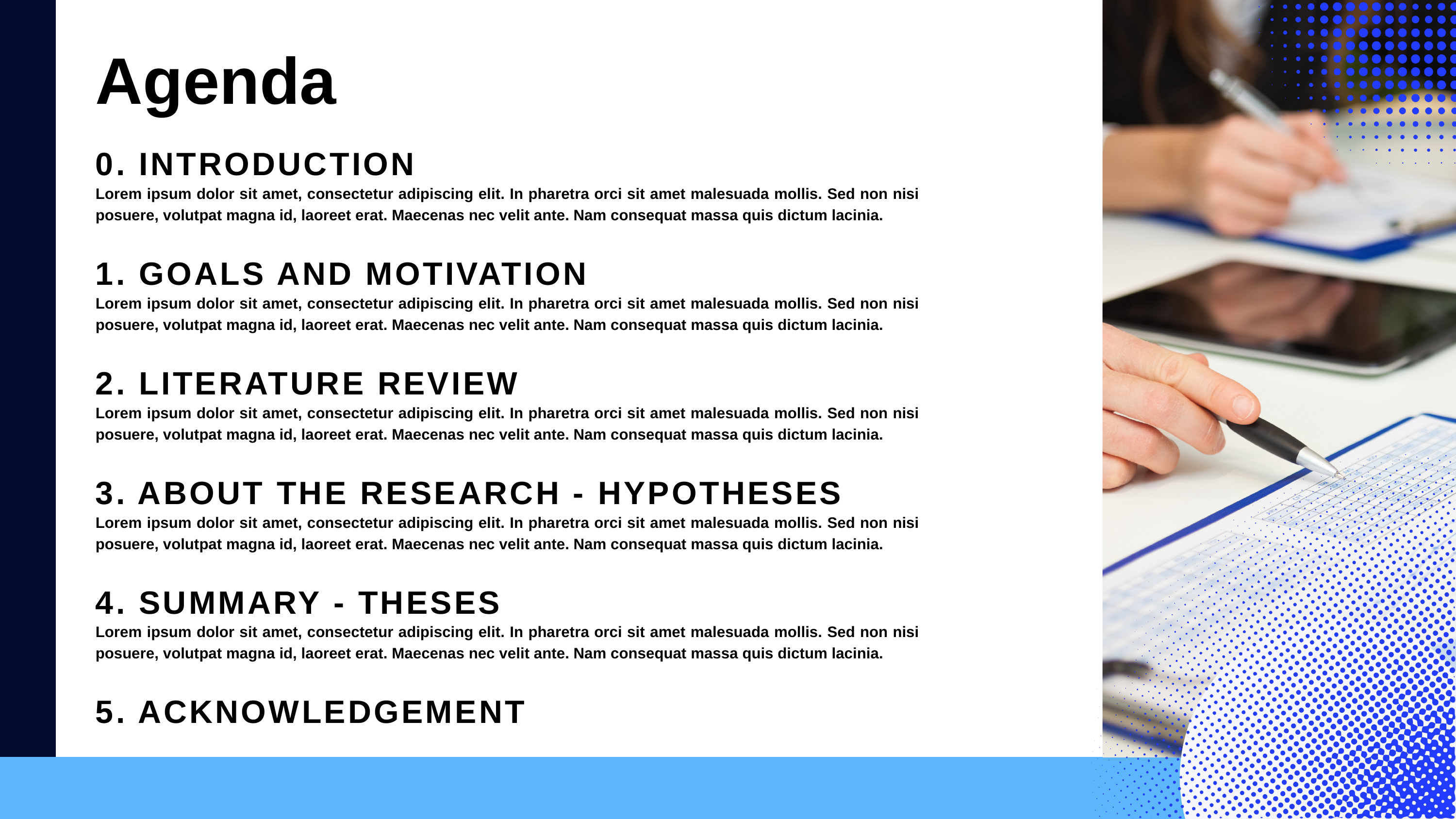

Agenda
0. INTRODUCTION
Lorem ipsum dolor sit amet, consectetur adipiscing elit. In pharetra orci sit amet malesuada mollis. Sed non nisi posuere, volutpat magna id, laoreet erat. Maecenas nec velit ante. Nam consequat massa quis dictum lacinia.
1. GOALS AND MOTIVATION
Lorem ipsum dolor sit amet, consectetur adipiscing elit. In pharetra orci sit amet malesuada mollis. Sed non nisi posuere, volutpat magna id, laoreet erat. Maecenas nec velit ante. Nam consequat massa quis dictum lacinia.
2. LITERATURE REVIEW
Lorem ipsum dolor sit amet, consectetur adipiscing elit. In pharetra orci sit amet malesuada mollis. Sed non nisi posuere, volutpat magna id, laoreet erat. Maecenas nec velit ante. Nam consequat massa quis dictum lacinia.

3. ABOUT THE RESEARCH - HYPOTHESES
Lorem ipsum dolor sit amet, consectetur adipiscing elit. In pharetra orci sit amet malesuada mollis. Sed non nisi posuere, volutpat magna id, laoreet erat. Maecenas nec velit ante. Nam consequat massa quis dictum lacinia.
4. SUMMARY - THESES

Lorem ipsum dolor sit amet, consectetur adipiscing elit. In pharetra orci sit amet malesuada mollis. Sed non nisi posuere, volutpat magna id, laoreet erat. Maecenas nec velit ante. Nam consequat massa quis dictum lacinia.
5. ACKNOWLEDGEMENT